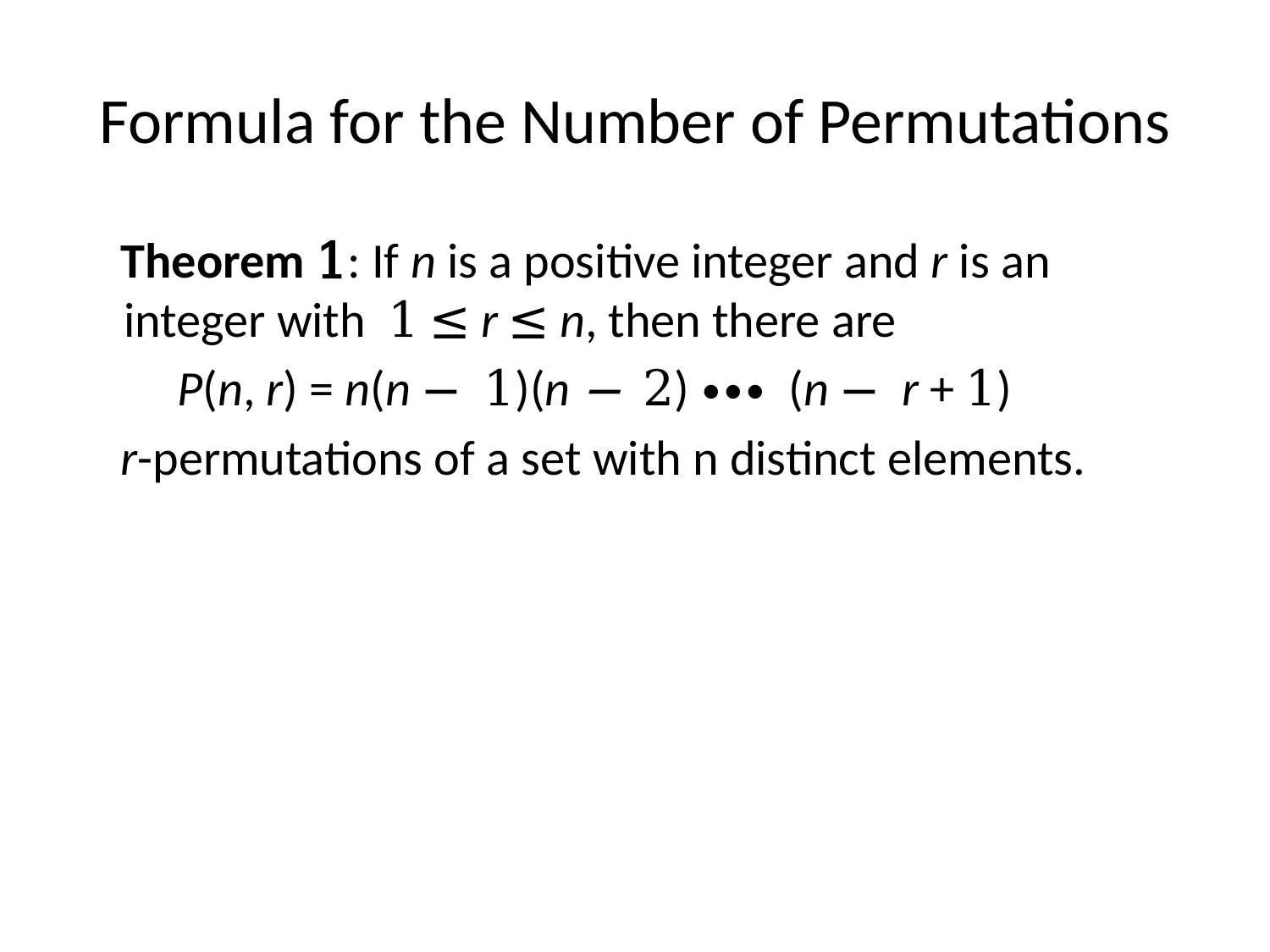

# Formula for the Number of Permutations
    Theorem 1: If n is a positive integer and r is an integer with  1 ≤ r ≤ n, then there are
         P(n, r) = n(n −  1)(n −  2) ∙∙∙  (n −  r + 1)
    r-permutations of a set with n distinct elements.